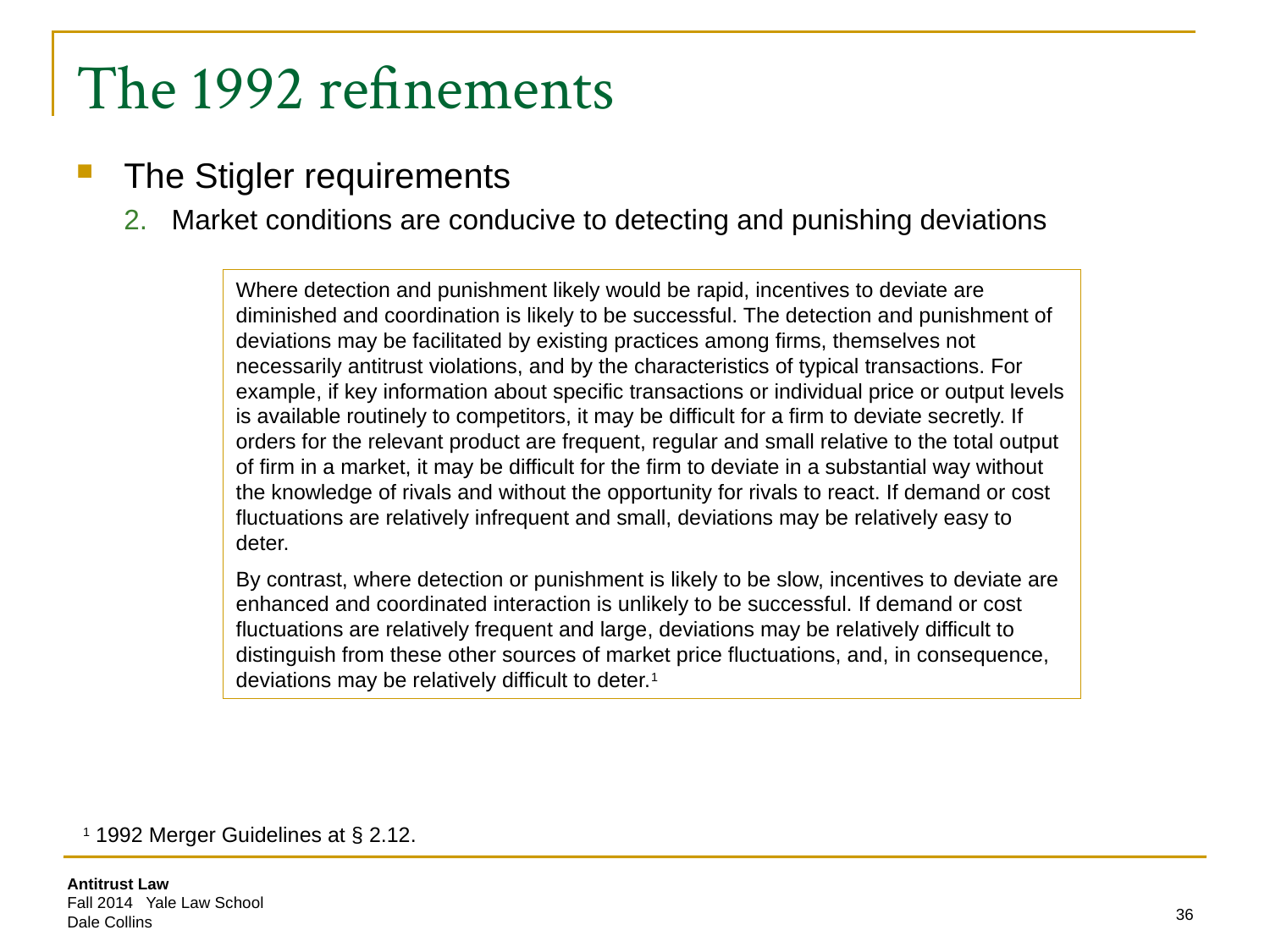

# The 1992 refinements
The Stigler requirements
Market conditions are conducive to detecting and punishing deviations
Where detection and punishment likely would be rapid, incentives to deviate are diminished and coordination is likely to be successful. The detection and punishment of deviations may be facilitated by existing practices among firms, themselves not necessarily antitrust violations, and by the characteristics of typical transactions. For example, if key information about specific transactions or individual price or output levels is available routinely to competitors, it may be difficult for a firm to deviate secretly. If orders for the relevant product are frequent, regular and small relative to the total output of firm in a market, it may be difficult for the firm to deviate in a substantial way without the knowledge of rivals and without the opportunity for rivals to react. If demand or cost fluctuations are relatively infrequent and small, deviations may be relatively easy to deter.
By contrast, where detection or punishment is likely to be slow, incentives to deviate are enhanced and coordinated interaction is unlikely to be successful. If demand or cost fluctuations are relatively frequent and large, deviations may be relatively difficult to distinguish from these other sources of market price fluctuations, and, in consequence, deviations may be relatively difficult to deter.1
1 1992 Merger Guidelines at § 2.12.
36